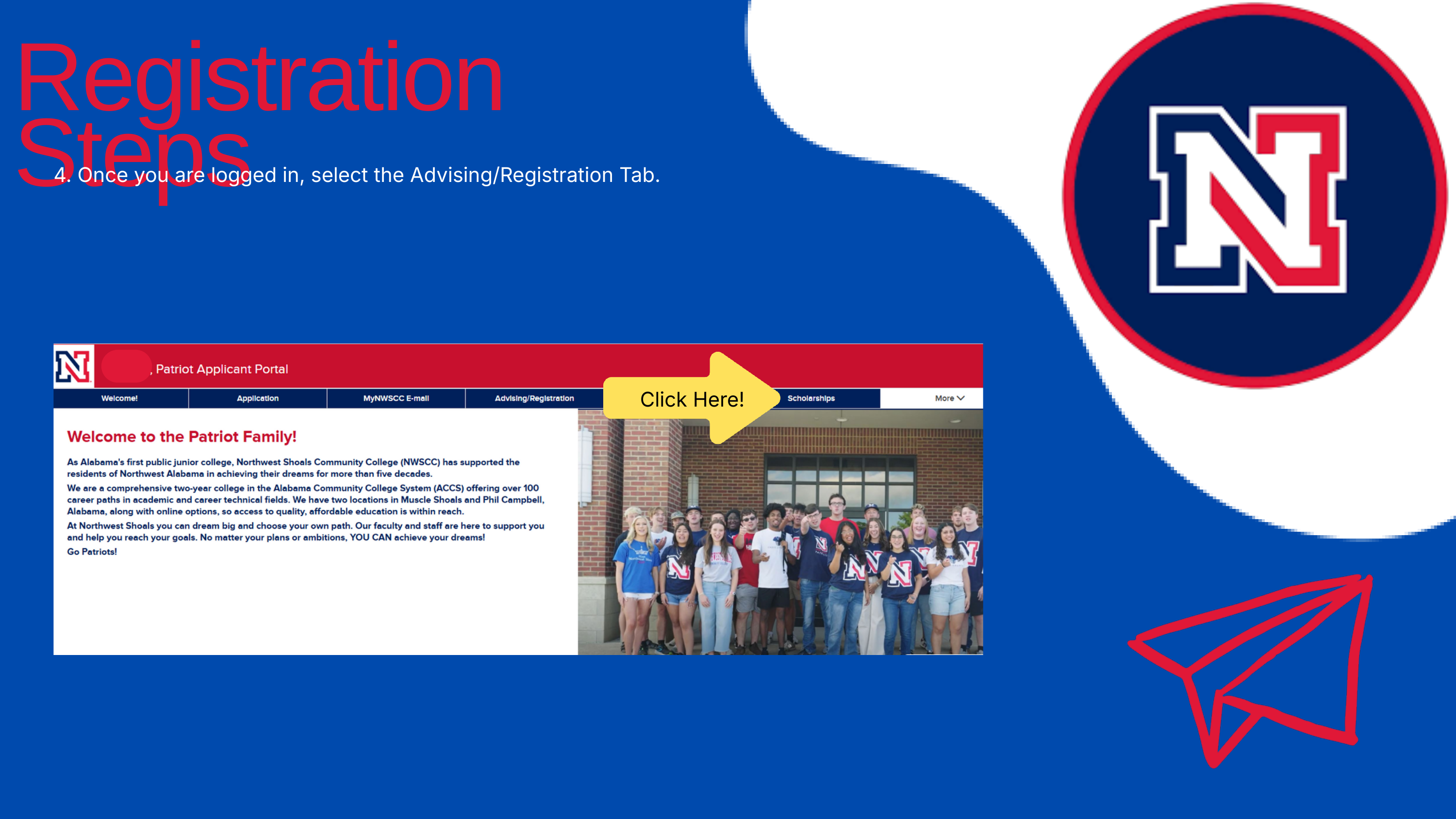

Registration Steps
4. Once you are logged in, select the Advising/Registration Tab.

Click Here!